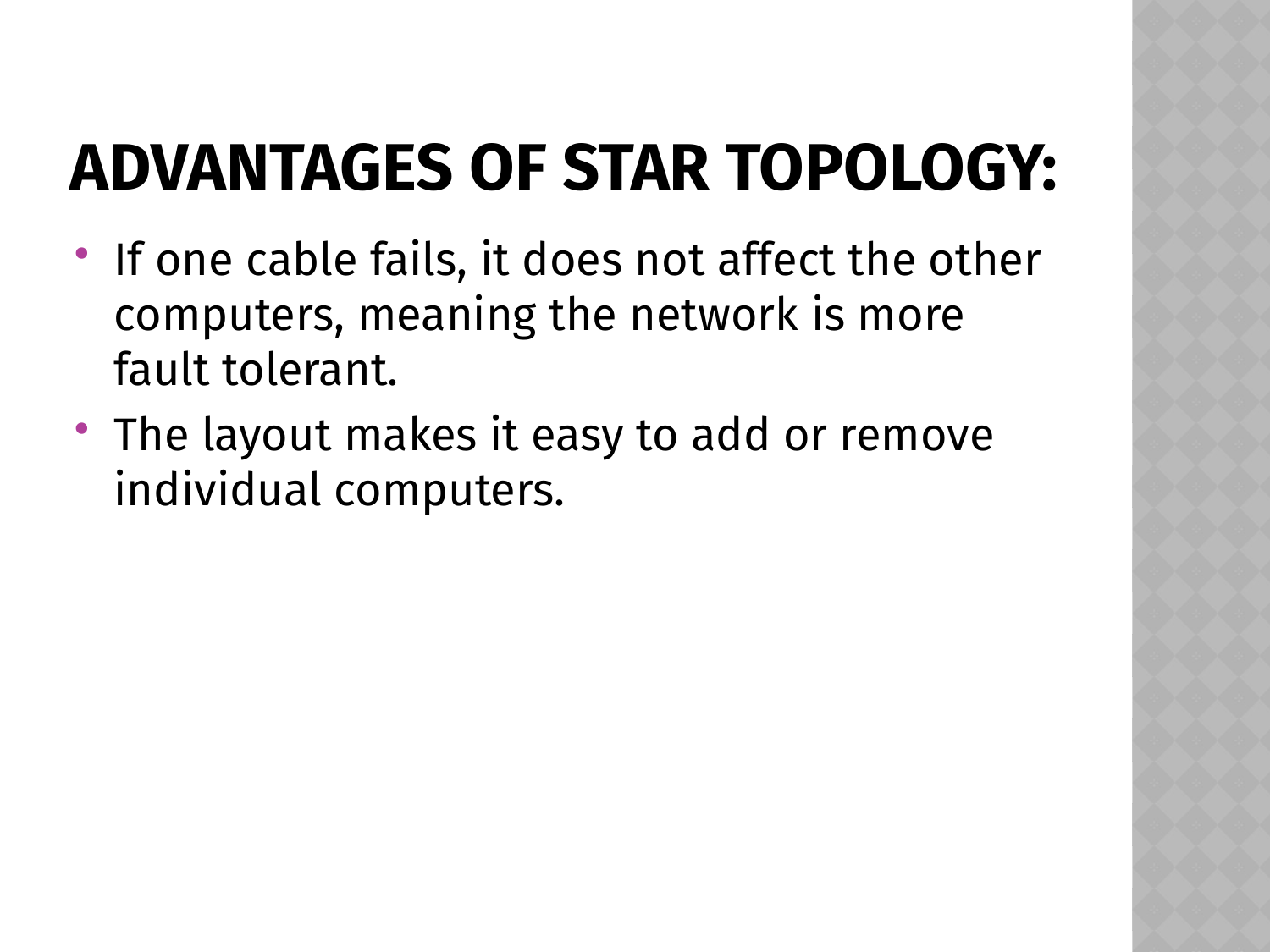

# Advantages Of Star Topology:
If one cable fails, it does not affect the other computers, meaning the network is more fault tolerant.
The layout makes it easy to add or remove individual computers.